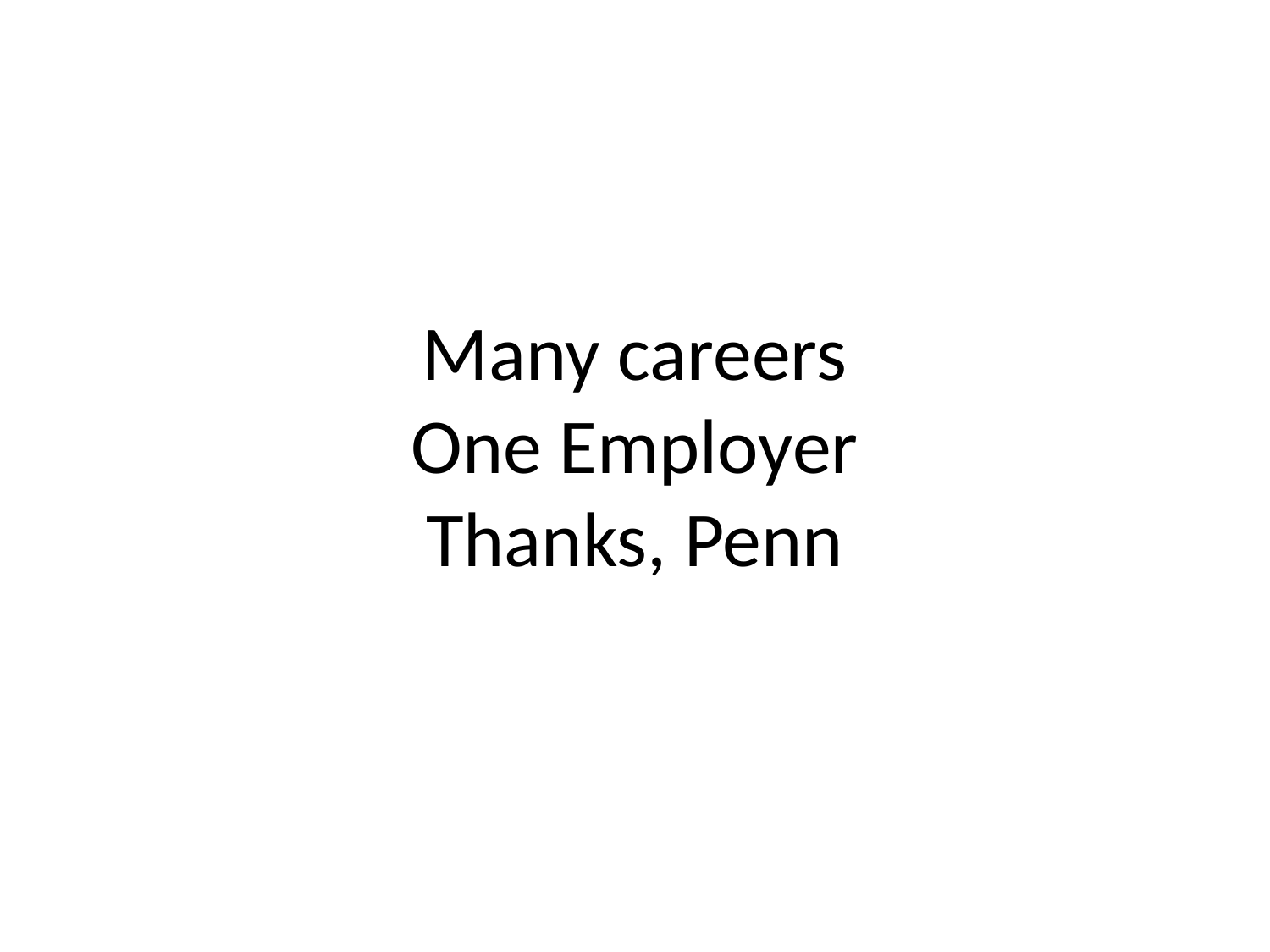

# Many careers One Employer Thanks, Penn